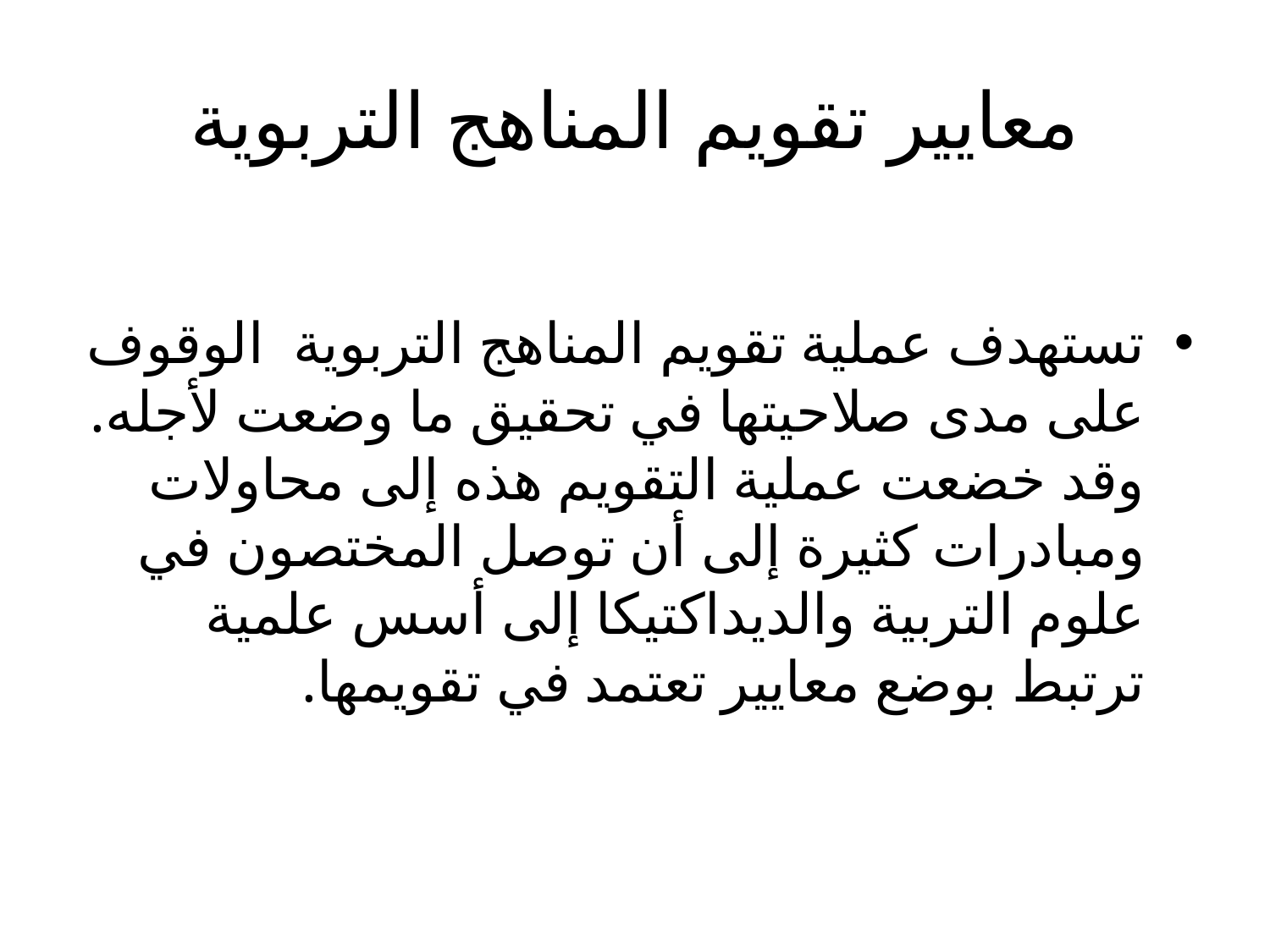

# معايير تقويم المناهج التربوية

تستهدف عملية تقويم المناهج التربوية  الوقوف على مدى صلاحيتها في تحقيق ما وضعت لأجله. وقد خضعت عملية التقويم هذه إلى محاولات ومبادرات كثيرة إلى أن توصل المختصون في علوم التربية والديداكتيكا إلى أسس علمية ترتبط بوضع معايير تعتمد في تقويمها.